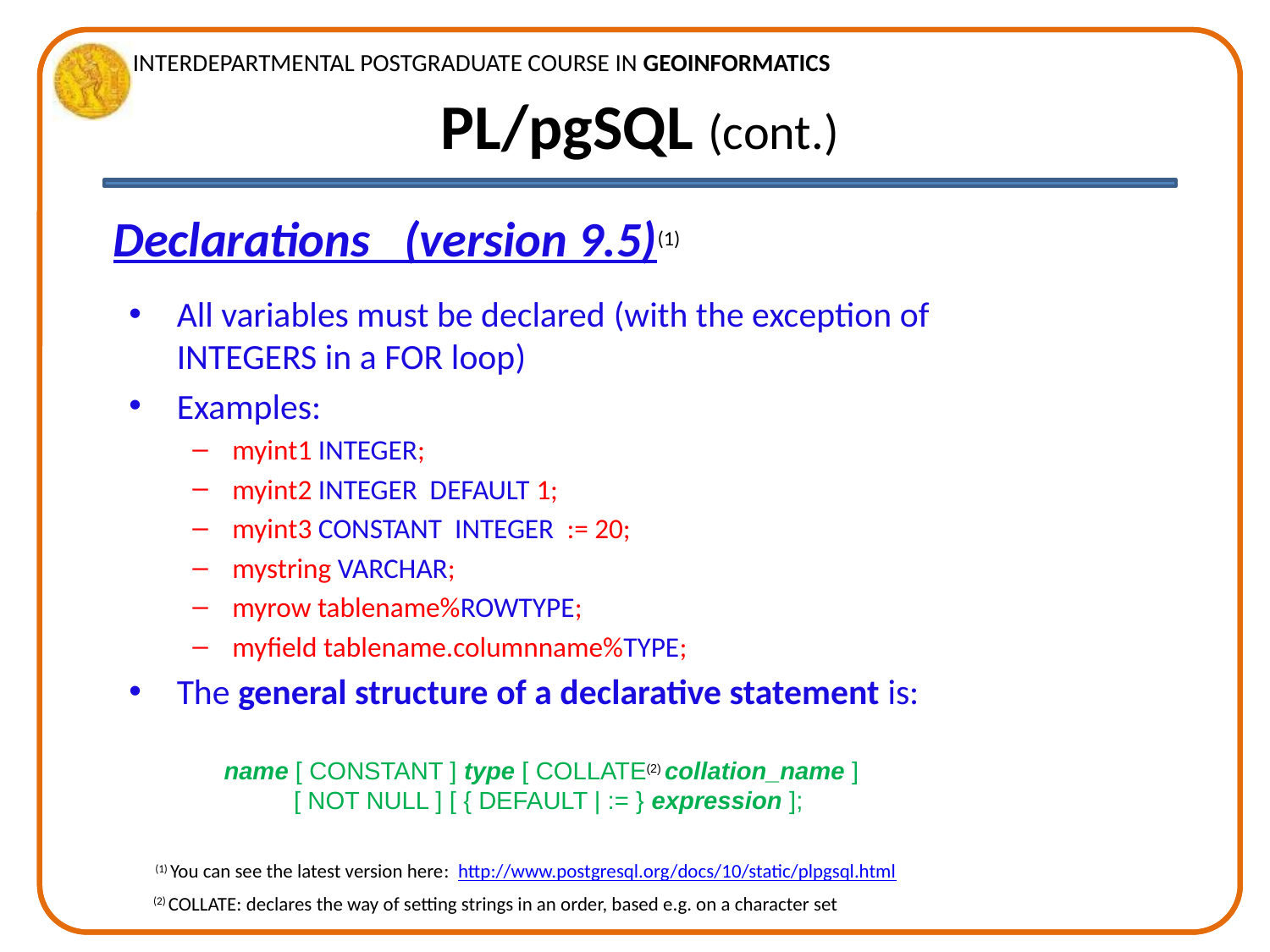

# PL/pgSQL (cont.)
Declarations   (version 9.5)(1)
All variables must be declared (with the exception of INTEGERS in a FOR loop)
Examples:
myint1 INTEGER;
myint2 INTEGER  DEFAULT 1;
myint3 CONSTANT  INTEGER  := 20;
mystring VARCHAR;
myrow tablename%ROWTYPE;
myfield tablename.columnname%TYPE;
The general structure of a declarative statement is:

name [ CONSTANT ] type [ COLLATE(2) collation_name ]
          [ NOT NULL ] [ { DEFAULT | := } expression ];
(1) You can see the latest version here:  http://www.postgresql.org/docs/10/static/plpgsql.html
(2) COLLATE: declares the way of setting strings in an order, based e.g. on a character set